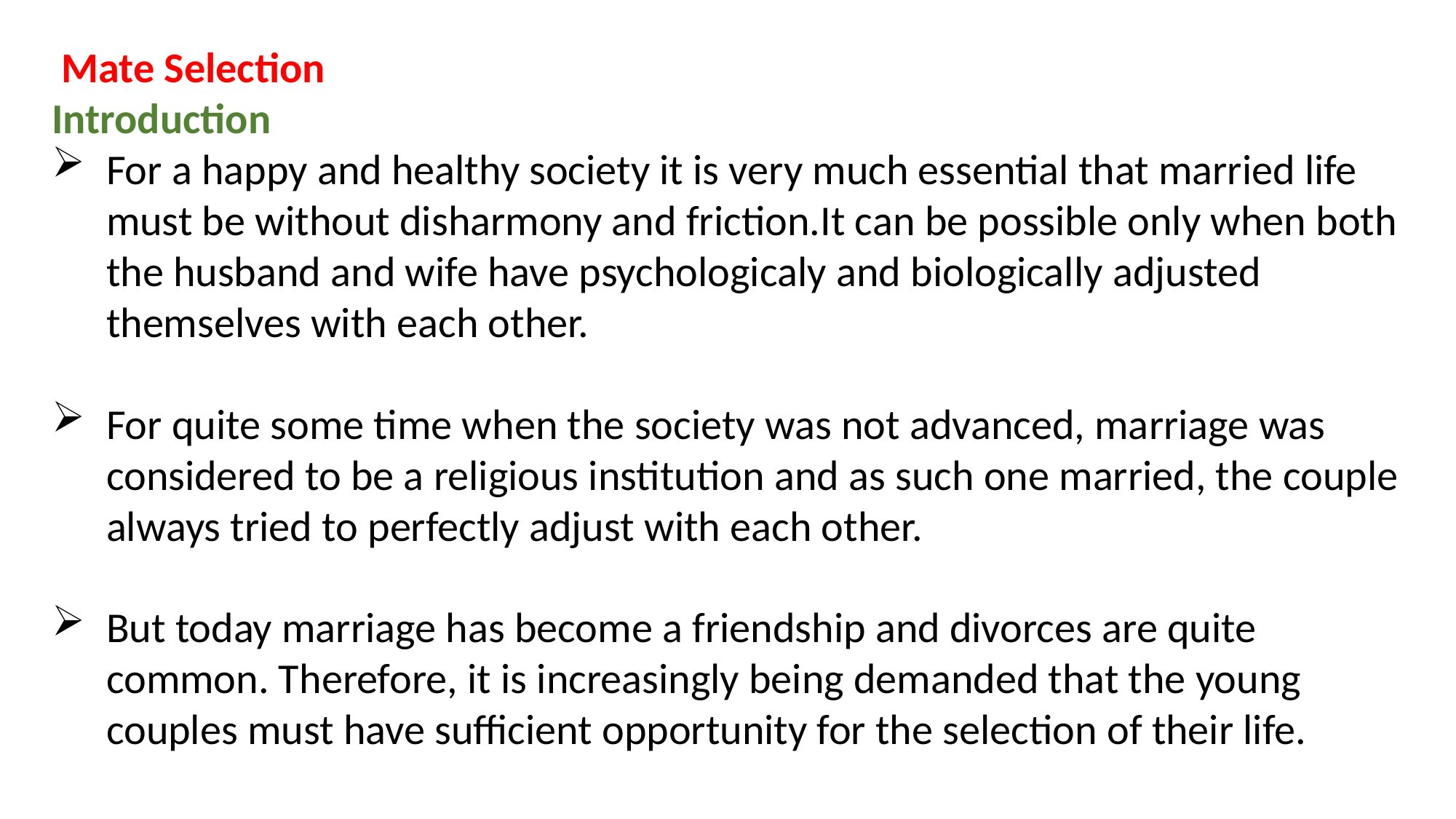

Mate Selection
Introduction
For a happy and healthy society it is very much essential that married life must be without disharmony and friction.It can be possible only when both the husband and wife have psychologicaly and biologically adjusted themselves with each other.

For quite some time when the society was not advanced, marriage was considered to be a religious institution and as such one married, the couple always tried to perfectly adjust with each other.

But today marriage has become a friendship and divorces are quite common. Therefore, it is increasingly being demanded that the young couples must have sufficient opportunity for the selection of their life.